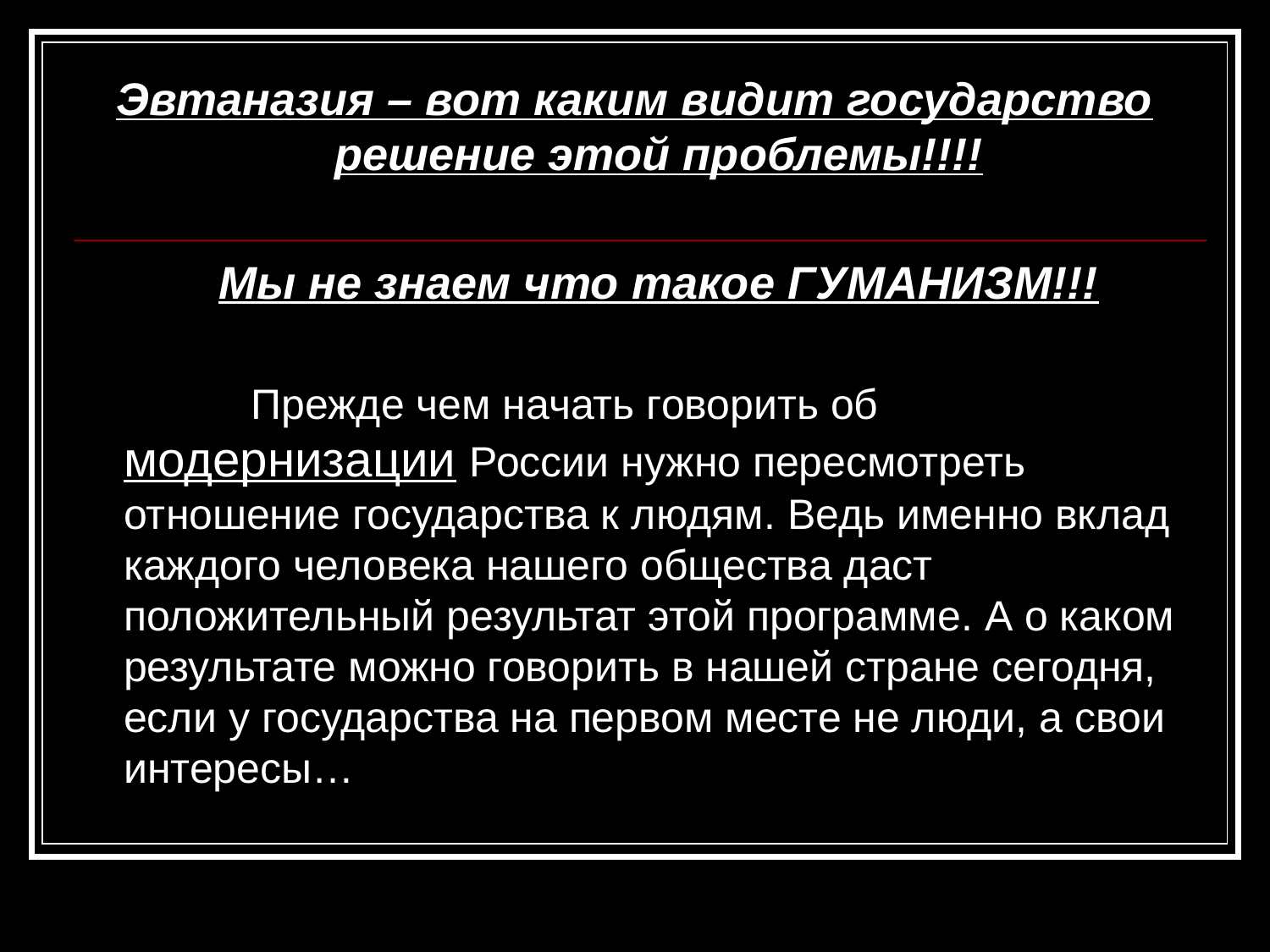

Эвтаназия – вот каким видит государство решение этой проблемы!!!!

	Мы не знаем что такое ГУМАНИЗМ!!!

		Прежде чем начать говорить об модернизации России нужно пересмотреть отношение государства к людям. Ведь именно вклад каждого человека нашего общества даст положительный результат этой программе. А о каком результате можно говорить в нашей стране сегодня, если у государства на первом месте не люди, а свои интересы…